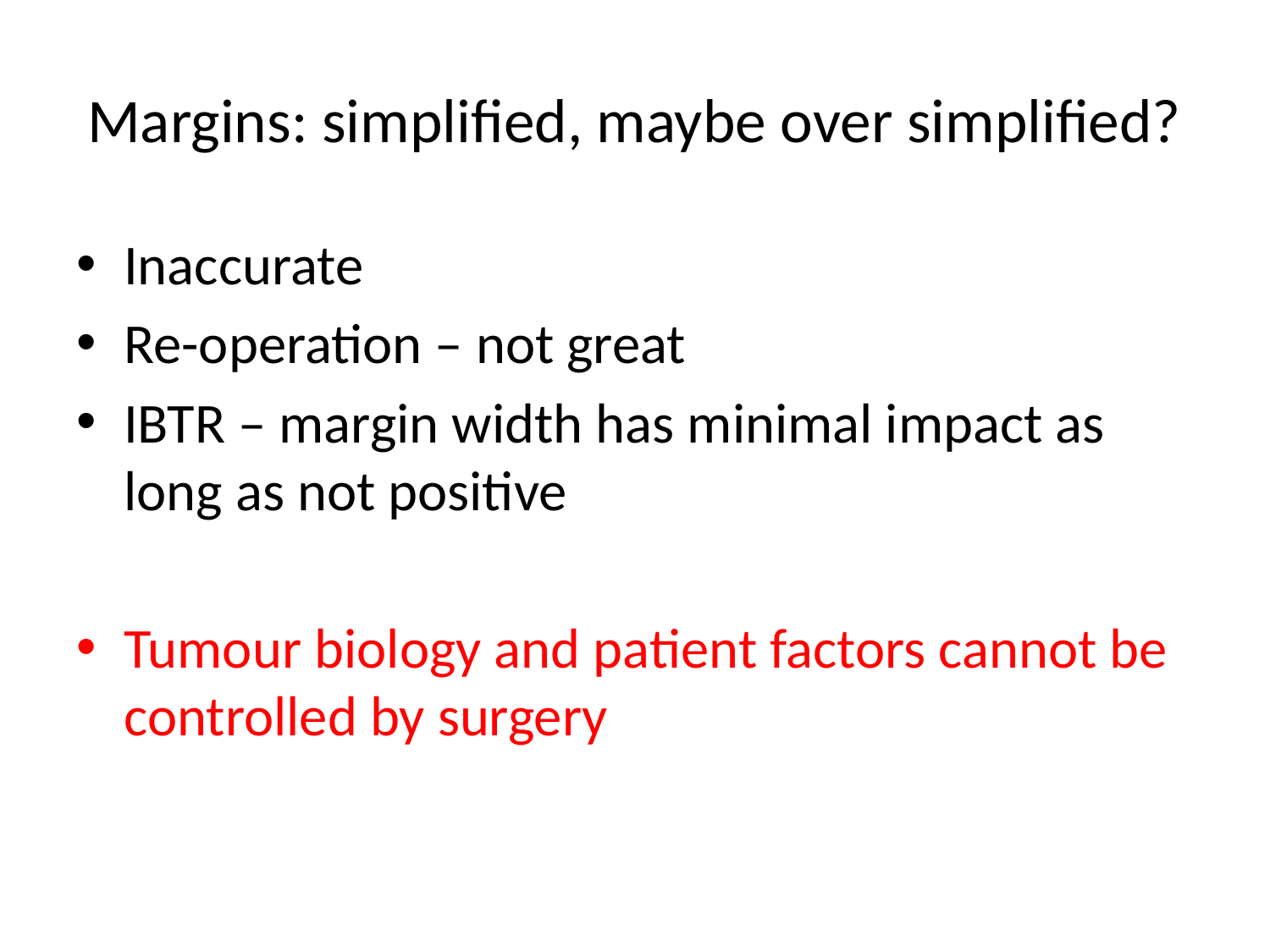

# Margins: simplified, maybe over simplified?
Inaccurate
Re-operation – not great
IBTR – margin width has minimal impact as long as not positive

Tumour biology and patient factors cannot be controlled by surgery